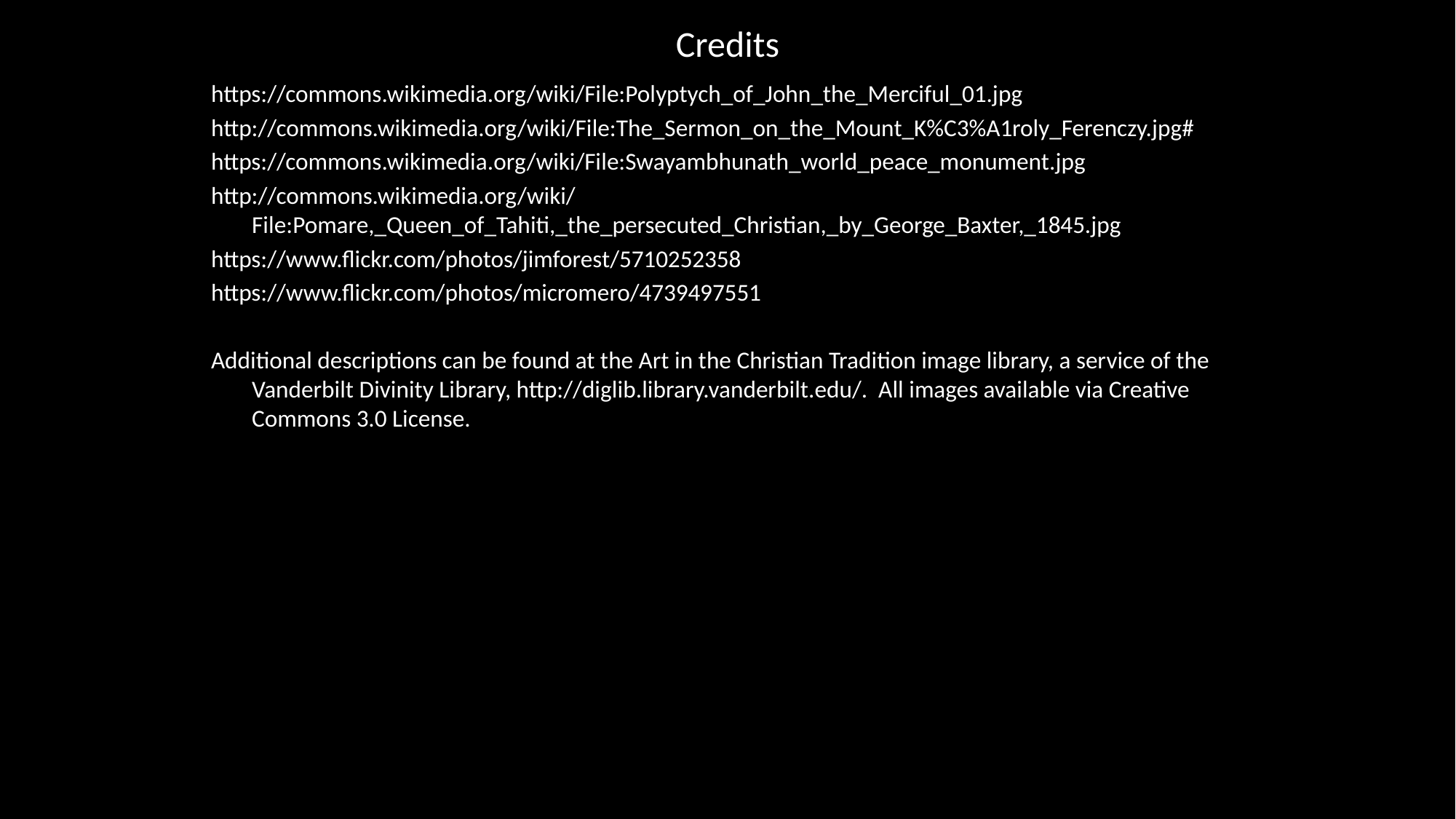

# Credits
https://commons.wikimedia.org/wiki/File:Polyptych_of_John_the_Merciful_01.jpg
http://commons.wikimedia.org/wiki/File:The_Sermon_on_the_Mount_K%C3%A1roly_Ferenczy.jpg#
https://commons.wikimedia.org/wiki/File:Swayambhunath_world_peace_monument.jpg
http://commons.wikimedia.org/wiki/File:Pomare,_Queen_of_Tahiti,_the_persecuted_Christian,_by_George_Baxter,_1845.jpg
https://www.flickr.com/photos/jimforest/5710252358
https://www.flickr.com/photos/micromero/4739497551

Additional descriptions can be found at the Art in the Christian Tradition image library, a service of the Vanderbilt Divinity Library, http://diglib.library.vanderbilt.edu/.  All images available via Creative Commons 3.0 License.